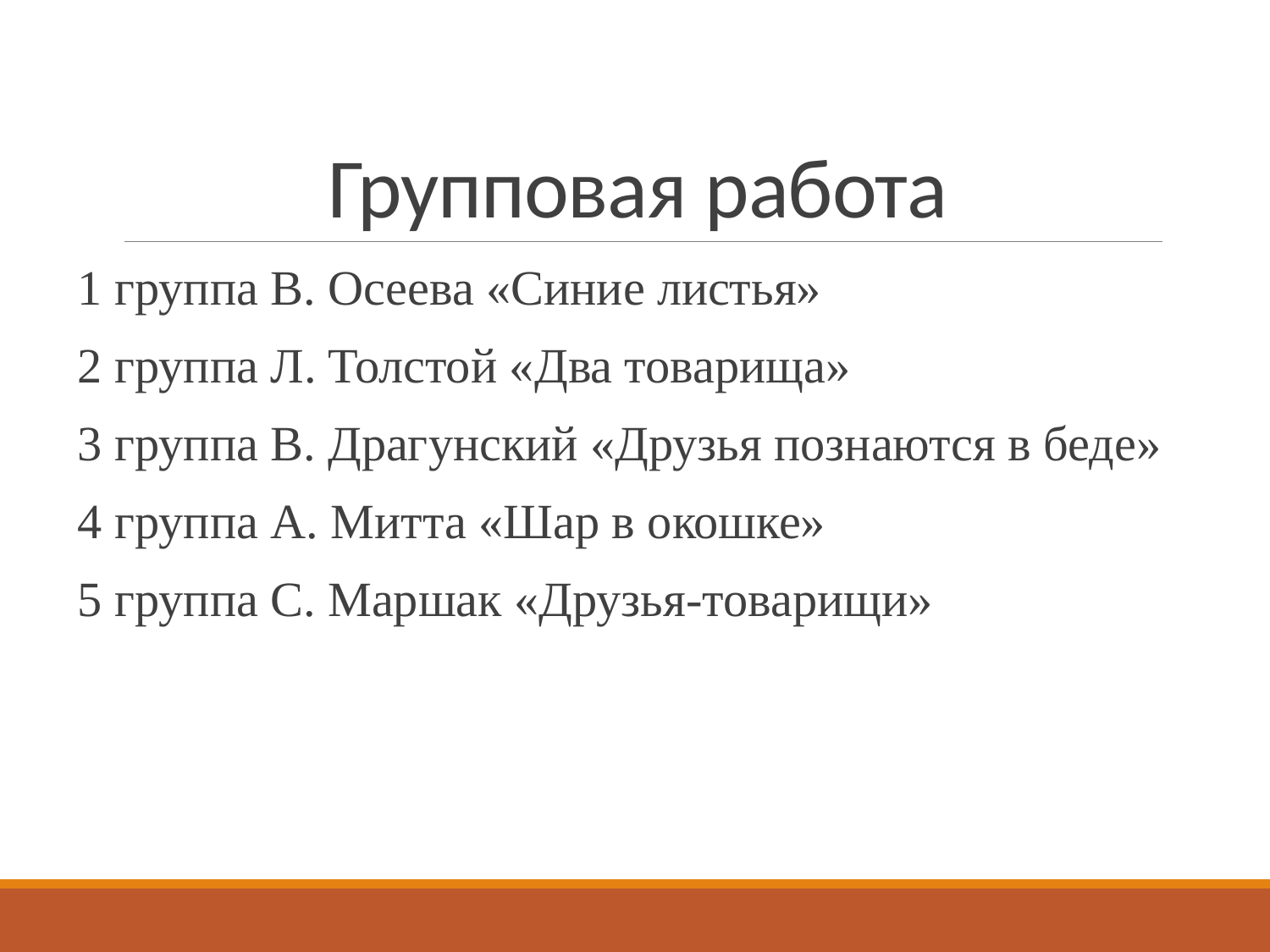

# Групповая работа
1 группа В. Осеева «Синие листья»
2 группа Л. Толстой «Два товарища»
3 группа В. Драгунский «Друзья познаются в беде»
4 группа А. Митта «Шар в окошке»
5 группа С. Маршак «Друзья-товарищи»